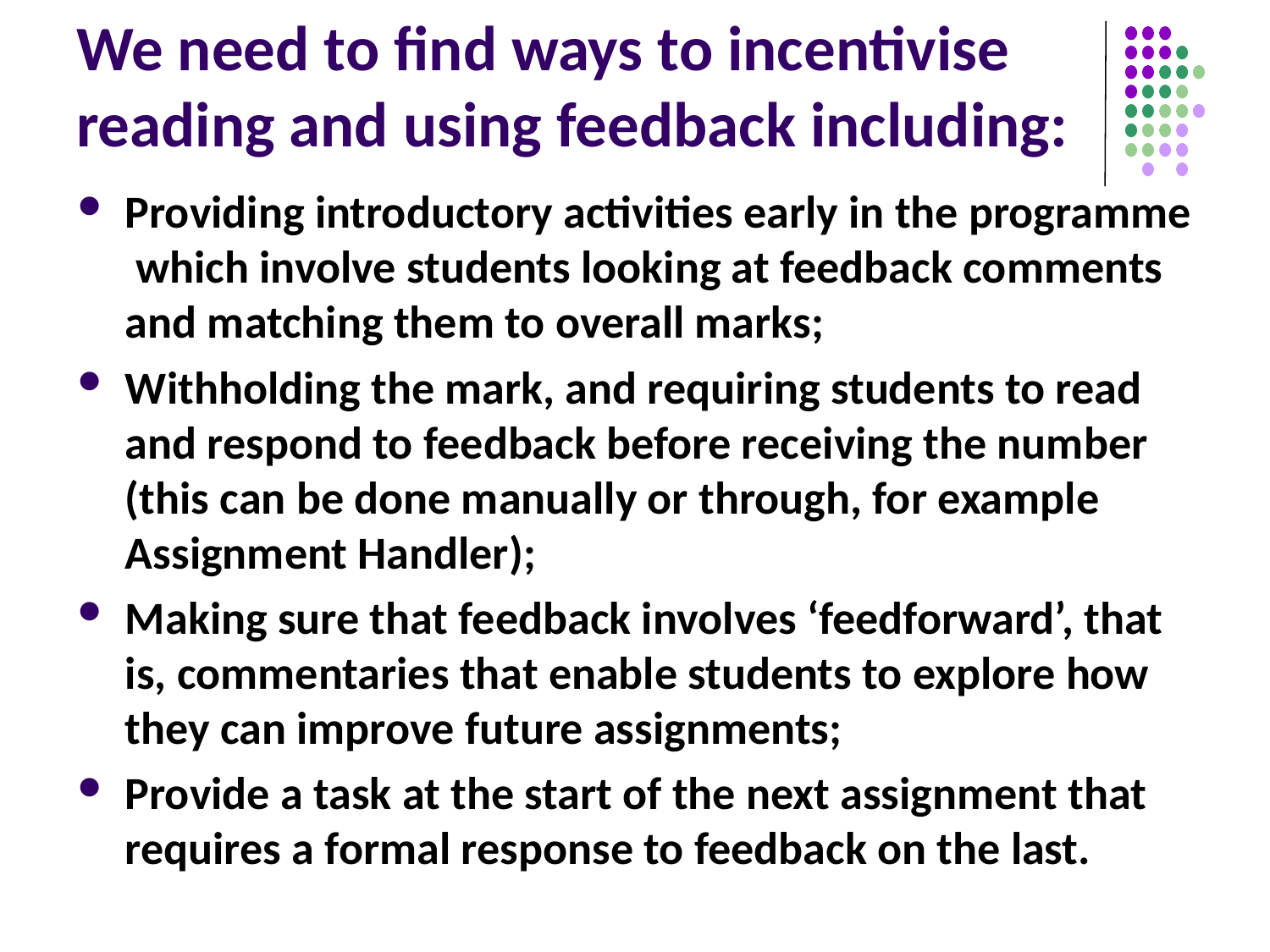

# We need to find ways to incentivise reading and using feedback including:
Providing introductory activities early in the programme  which involve students looking at feedback comments and matching them to overall marks;
Withholding the mark, and requiring students to read and respond to feedback before receiving the number (this can be done manually or through, for example Assignment Handler);
Making sure that feedback involves ‘feedforward’, that is, commentaries that enable students to explore how they can improve future assignments;
Provide a task at the start of the next assignment that requires a formal response to feedback on the last.